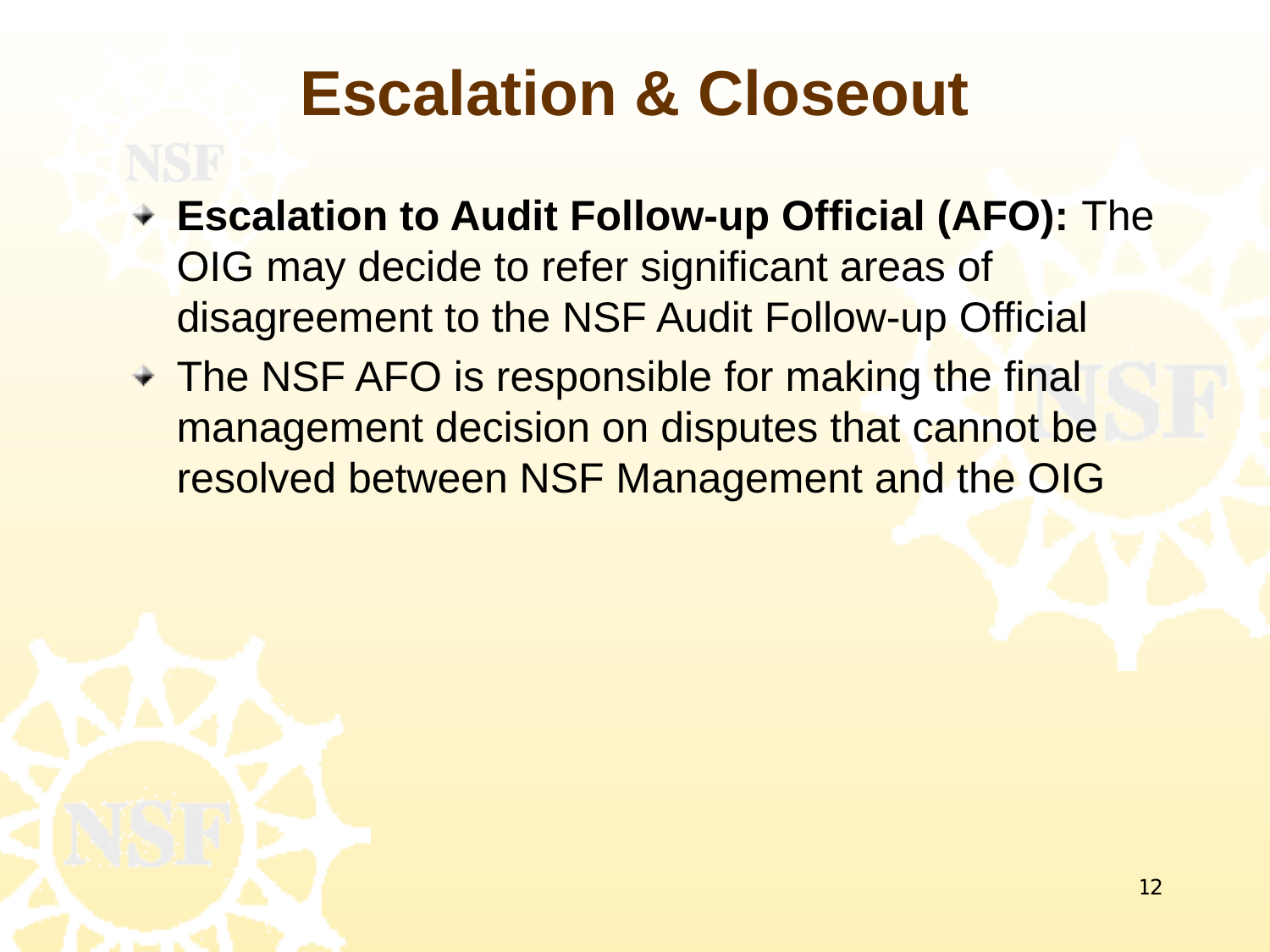

# Escalation & Closeout
Escalation to Audit Follow-up Official (AFO): The OIG may decide to refer significant areas of disagreement to the NSF Audit Follow‐up Official
The NSF AFO is responsible for making the final management decision on disputes that cannot be resolved between NSF Management and the OIG

12